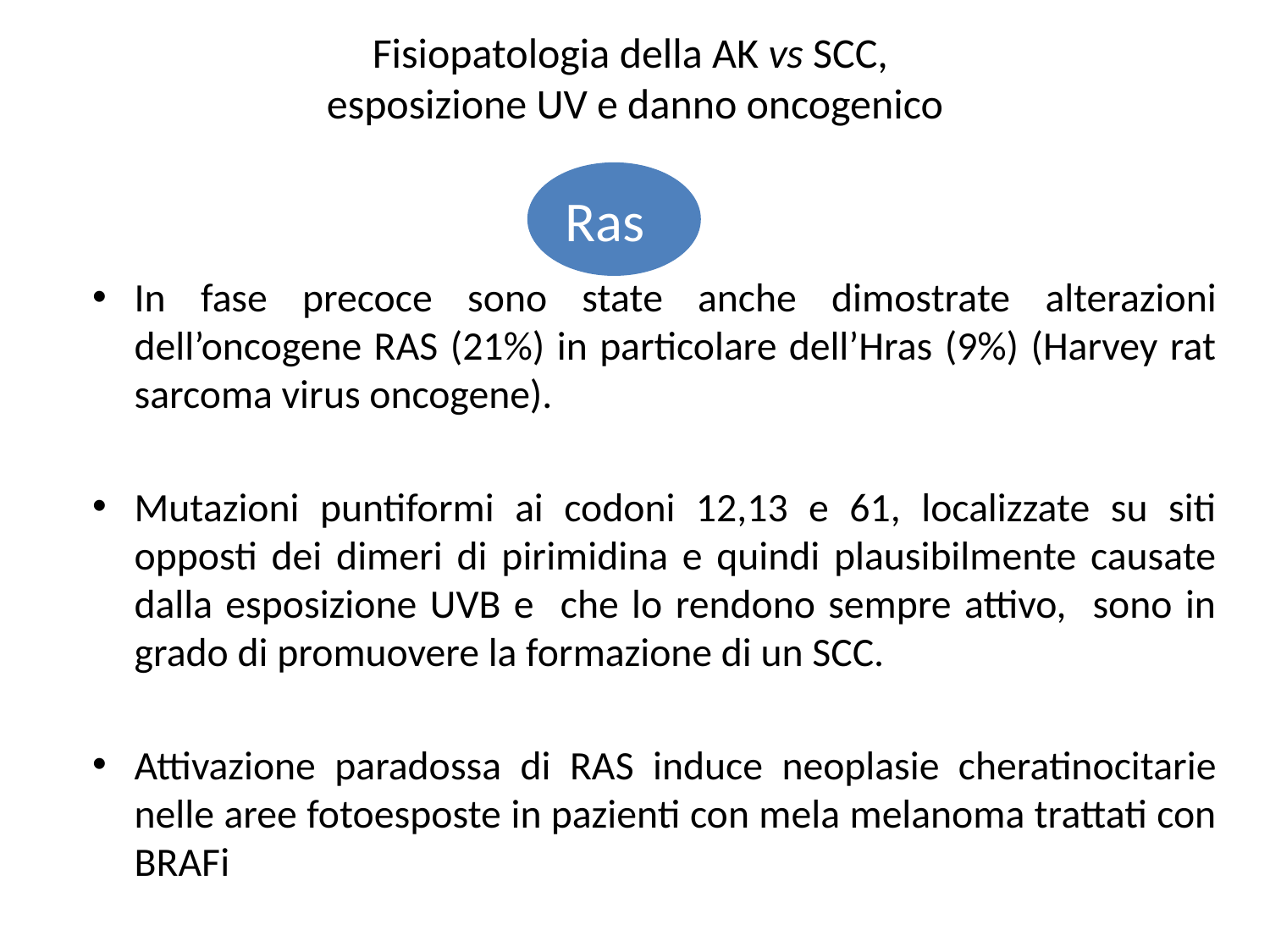

# Fisiopatologia della AK vs SCC, esposizione UV e danno oncogenico

			     Ras

In fase precoce sono state anche dimostrate alterazioni dell’oncogene RAS (21%) in particolare dell’Hras (9%) (Harvey rat sarcoma virus oncogene).

Mutazioni puntiformi ai codoni 12,13 e 61, localizzate su siti opposti dei dimeri di pirimidina e quindi plausibilmente causate dalla esposizione UVB e  che lo rendono sempre attivo,  sono in grado di promuovere la formazione di un SCC.

Attivazione paradossa di RAS induce neoplasie cheratinocitarie nelle aree fotoesposte in pazienti con mela melanoma trattati con BRAFi